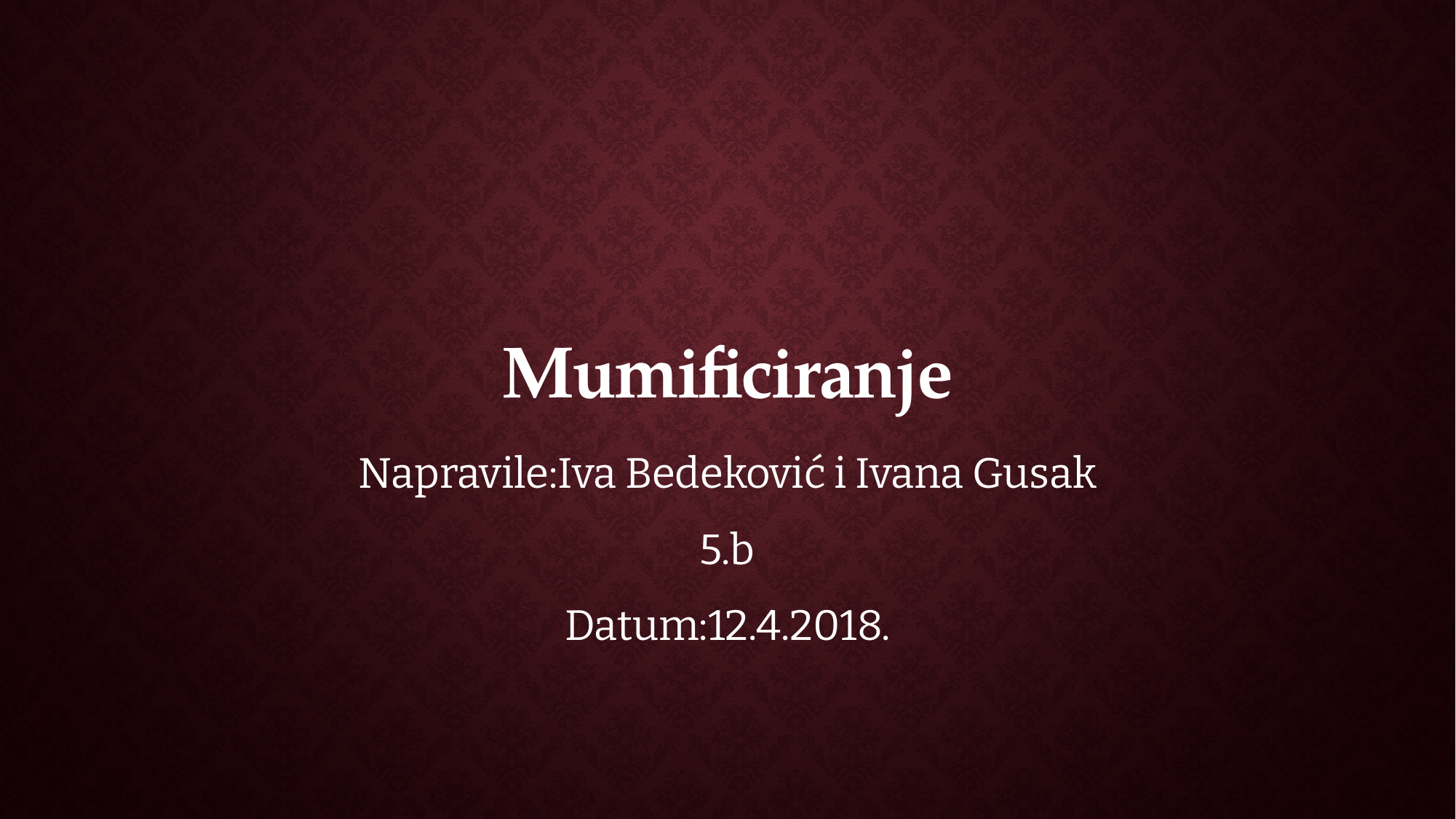

# Mumificiranje
Napravile:Iva Bedeković i Ivana Gusak
5.b
Datum:12.4.2018.